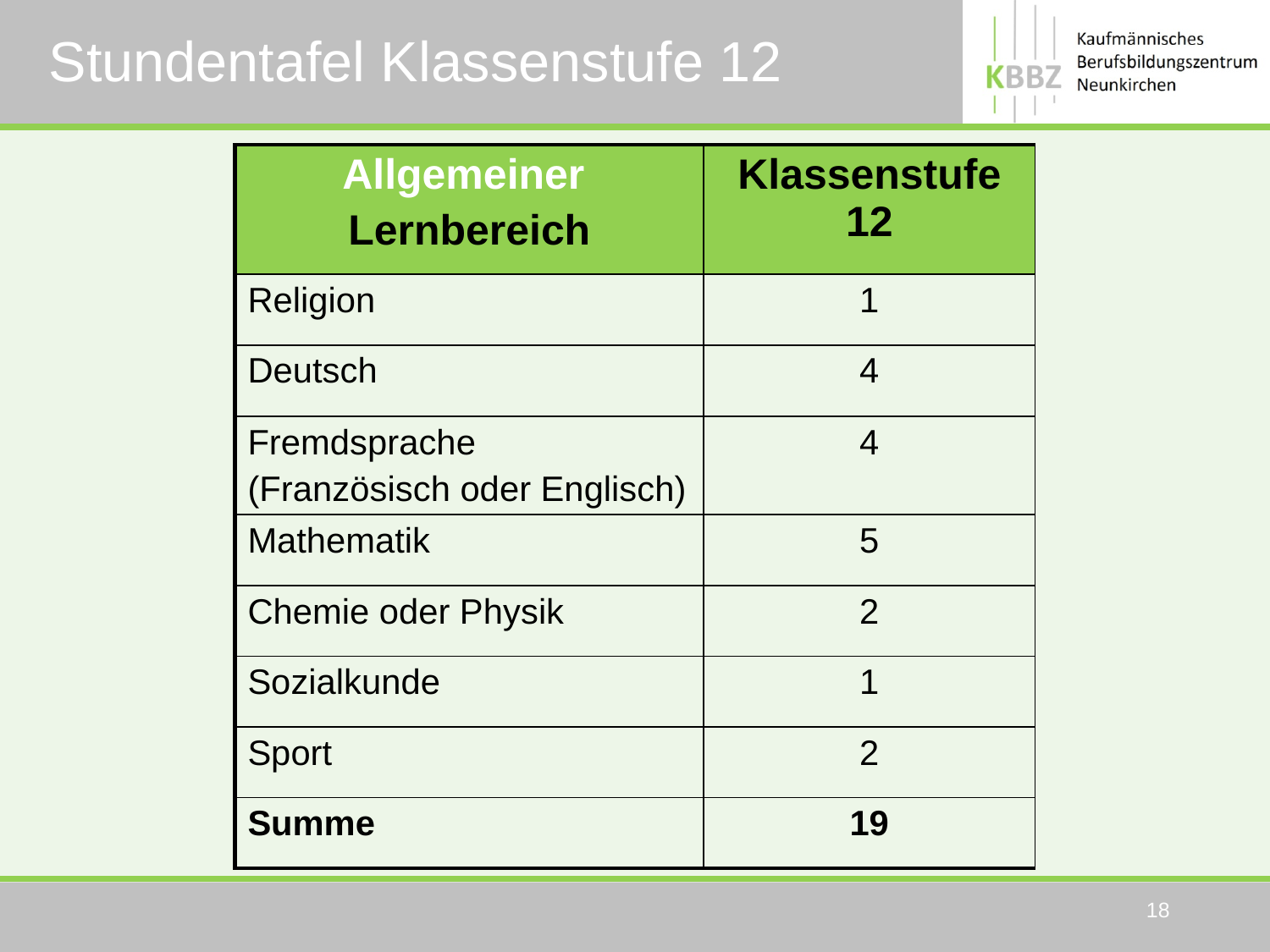

# Stundentafel Klassenstufe 12
| Allgemeiner Lernbereich | Klassenstufe 12 |
| --- | --- |
| Religion | 1 |
| Deutsch | 4 |
| Fremdsprache (Französisch oder Englisch) | 4 |
| Mathematik | 5 |
| Chemie oder Physik | 2 |
| Sozialkunde | 1 |
| Sport | 2 |
| Summe | 19 |
18